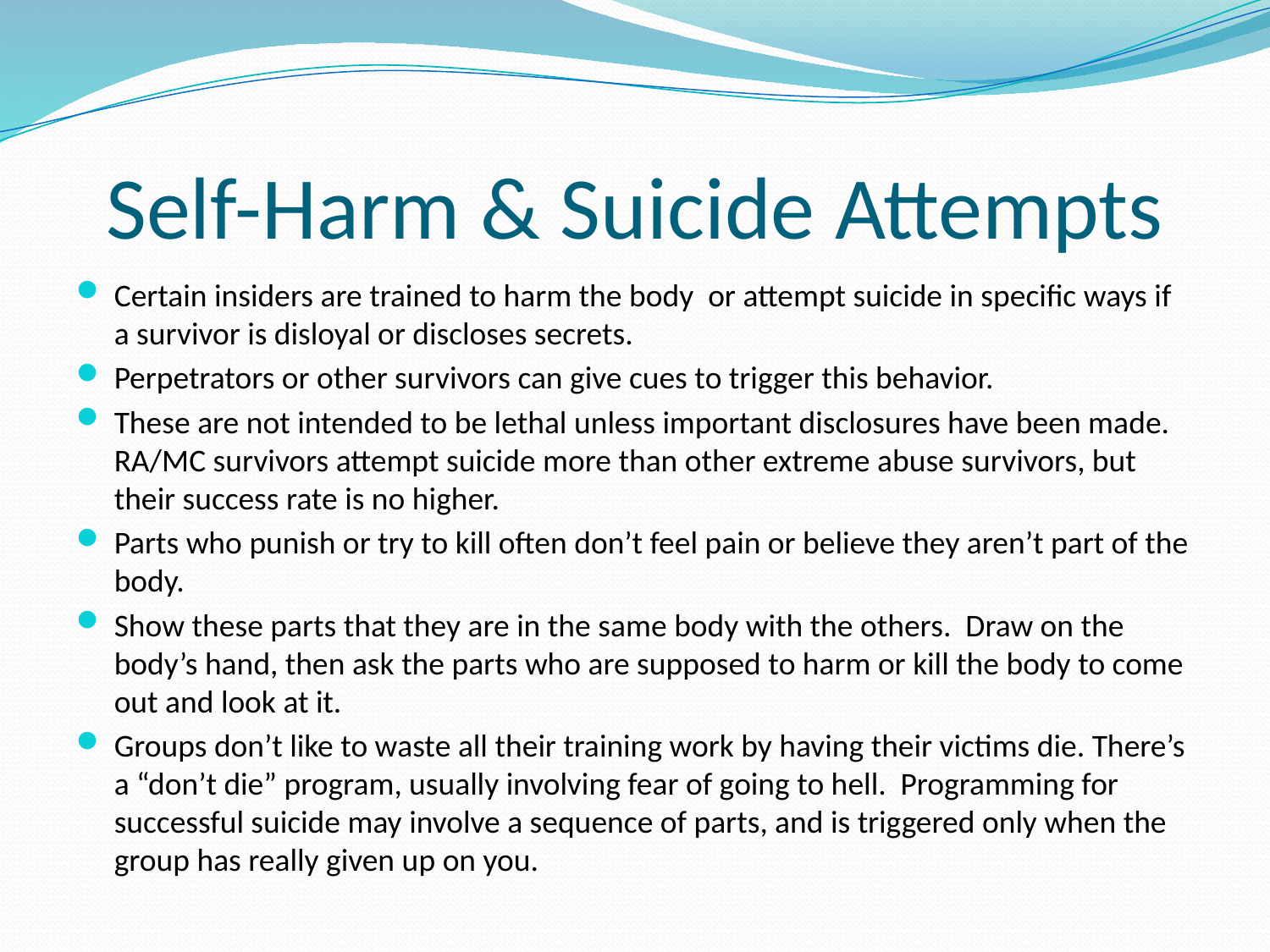

# Self-Harm & Suicide Attempts
Certain insiders are trained to harm the body  or attempt suicide in specific ways if a survivor is disloyal or discloses secrets.
Perpetrators or other survivors can give cues to trigger this behavior.
These are not intended to be lethal unless important disclosures have been made. RA/MC survivors attempt suicide more than other extreme abuse survivors, but their success rate is no higher.
Parts who punish or try to kill often don’t feel pain or believe they aren’t part of the body.
Show these parts that they are in the same body with the others.  Draw on the body’s hand, then ask the parts who are supposed to harm or kill the body to come out and look at it.
Groups don’t like to waste all their training work by having their victims die. There’s a “don’t die” program, usually involving fear of going to hell.  Programming for successful suicide may involve a sequence of parts, and is triggered only when the group has really given up on you.